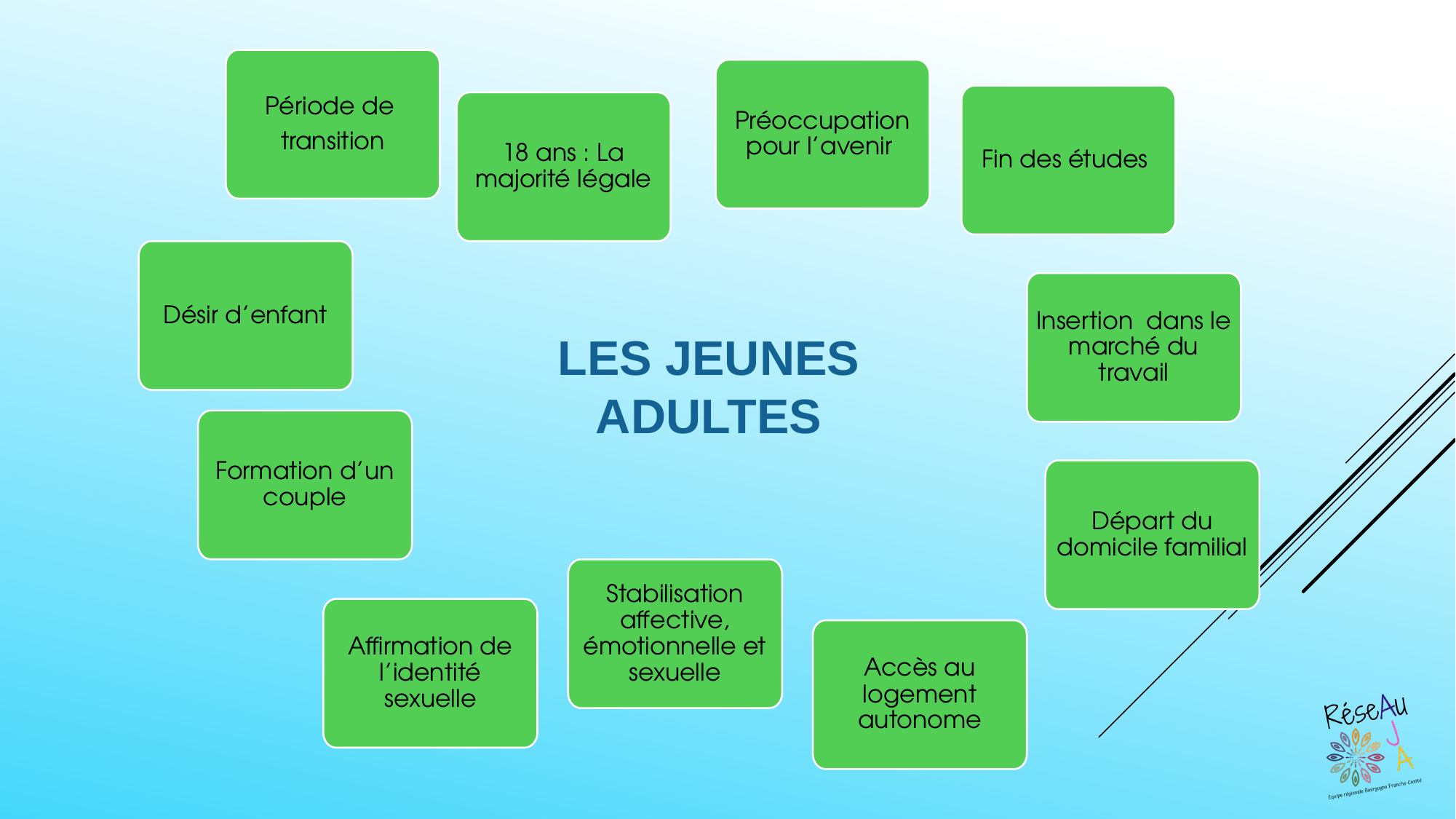

Période de
transition
Préoccupation pour l’avenir
Fin des études
18 ans : La majorité légale
Désir d’enfant
Insertion  dans le marché du travail
Formation d’un couple
Départ du domicile familial
Accès au logement autonome
Les jeunes adultes
Stabilisation affective, émotionnelle et sexuelle
Affirmation de l’identité sexuelle